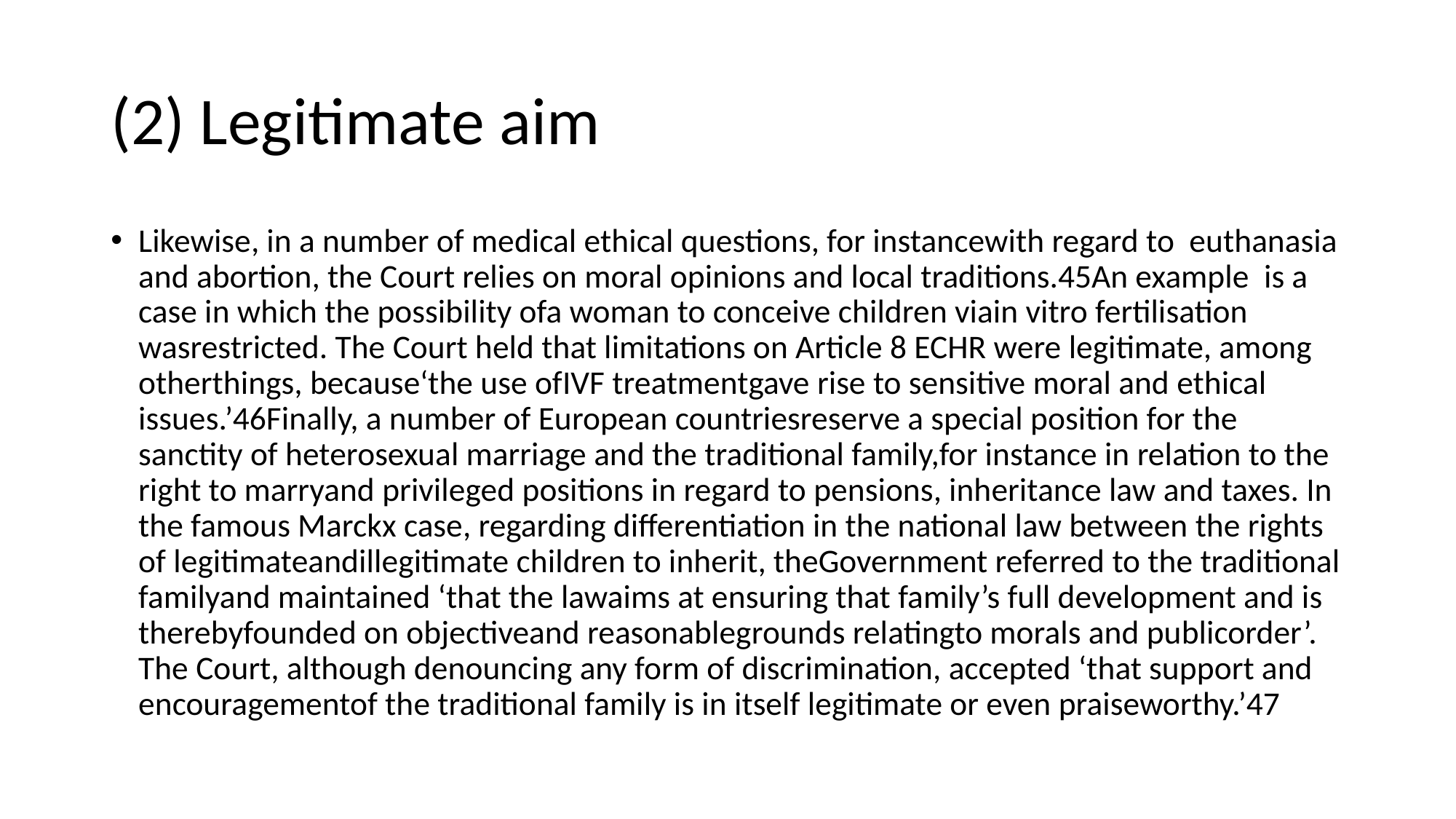

# (2) Legitimate aim
Likewise, in a number of medical ethical questions, for instancewith regard to  euthanasia and abortion, the Court relies on moral opinions and local traditions.45An example  is a case in which the possibility ofa woman to conceive children viain vitro fertilisation wasrestricted. The Court held that limitations on Article 8 ECHR were legitimate, among otherthings, because‘the use ofIVF treatmentgave rise to sensitive moral and ethical issues.’46Finally, a number of European countriesreserve a special position for the sanctity of heterosexual marriage and the traditional family,for instance in relation to the right to marryand privileged positions in regard to pensions, inheritance law and taxes. In the famous Marckx case, regarding differentiation in the national law between the rights of legitimateandillegitimate children to inherit, theGovernment referred to the traditional familyand maintained ‘that the lawaims at ensuring that family’s full development and is therebyfounded on objectiveand reasonablegrounds relatingto morals and publicorder’. The Court, although denouncing any form of discrimination, accepted ‘that support and encouragementof the traditional family is in itself legitimate or even praiseworthy.’47